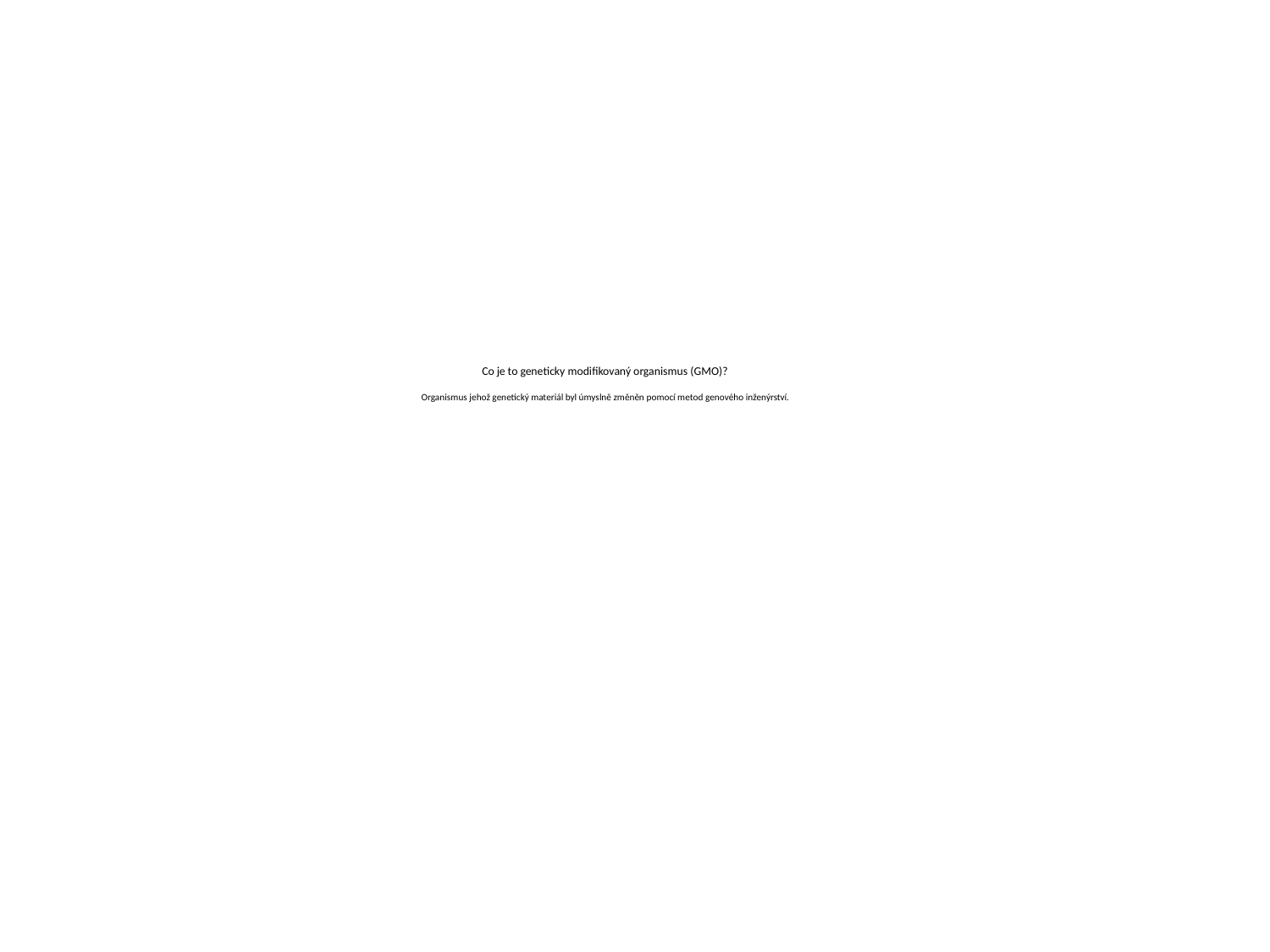

# Co je to geneticky modifikovaný organismus (GMO)? Organismus jehož genetický materiál byl úmyslně změněn pomocí metod genového inženýrství.